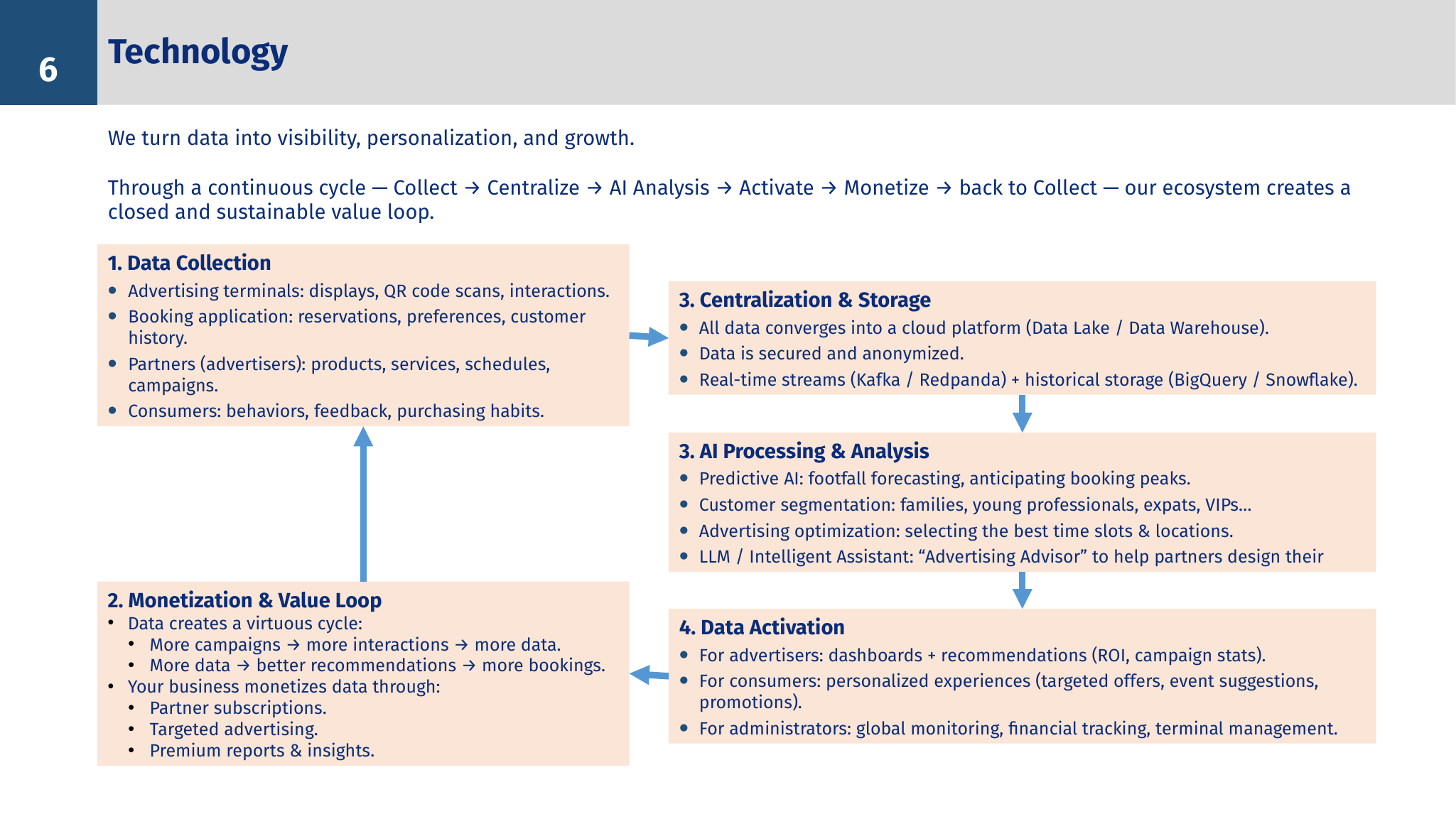

Technology
6
We turn data into visibility, personalization, and growth.
Through a continuous cycle — Collect → Centralize → AI Analysis → Activate → Monetize → back to Collect — our ecosystem creates a closed and sustainable value loop.
1. Data Collection
Advertising terminals: displays, QR code scans, interactions.
Booking application: reservations, preferences, customer history.
Partners (advertisers): products, services, schedules, campaigns.
Consumers: behaviors, feedback, purchasing habits.
3. Centralization & Storage
All data converges into a cloud platform (Data Lake / Data Warehouse).
Data is secured and anonymized.
Real-time streams (Kafka / Redpanda) + historical storage (BigQuery / Snowflake).
3. AI Processing & Analysis
Predictive AI: footfall forecasting, anticipating booking peaks.
Customer segmentation: families, young professionals, expats, VIPs…
Advertising optimization: selecting the best time slots & locations.
LLM / Intelligent Assistant: “Advertising Advisor” to help partners design their
2. Monetization & Value Loop
Data creates a virtuous cycle:
More campaigns → more interactions → more data.
More data → better recommendations → more bookings.
Your business monetizes data through:
Partner subscriptions.
Targeted advertising.
Premium reports & insights.
4. Data Activation
For advertisers: dashboards + recommendations (ROI, campaign stats).
For consumers: personalized experiences (targeted offers, event suggestions, promotions).
For administrators: global monitoring, financial tracking, terminal management.